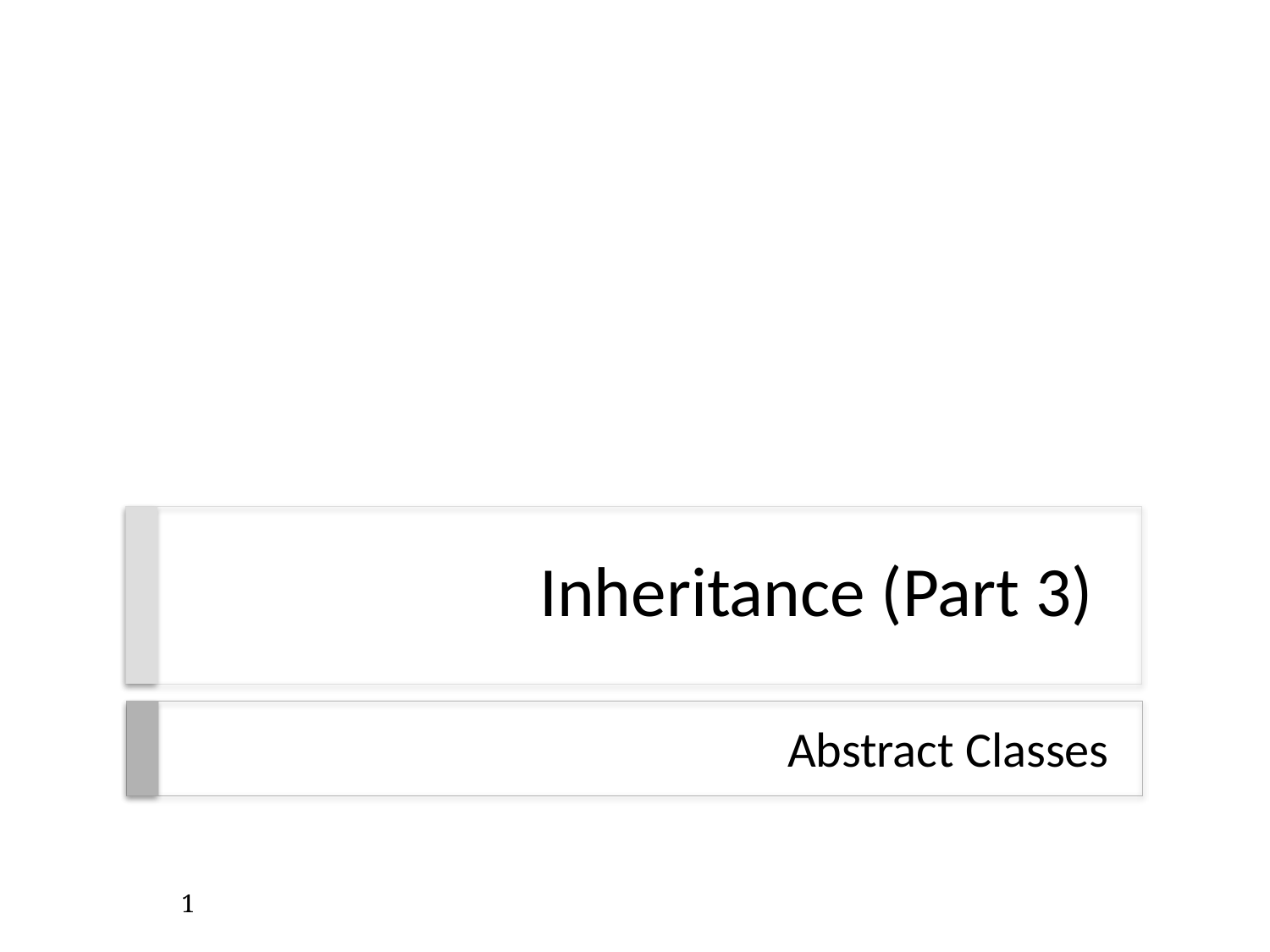

# Inheritance (Part 3)
Abstract Classes
1